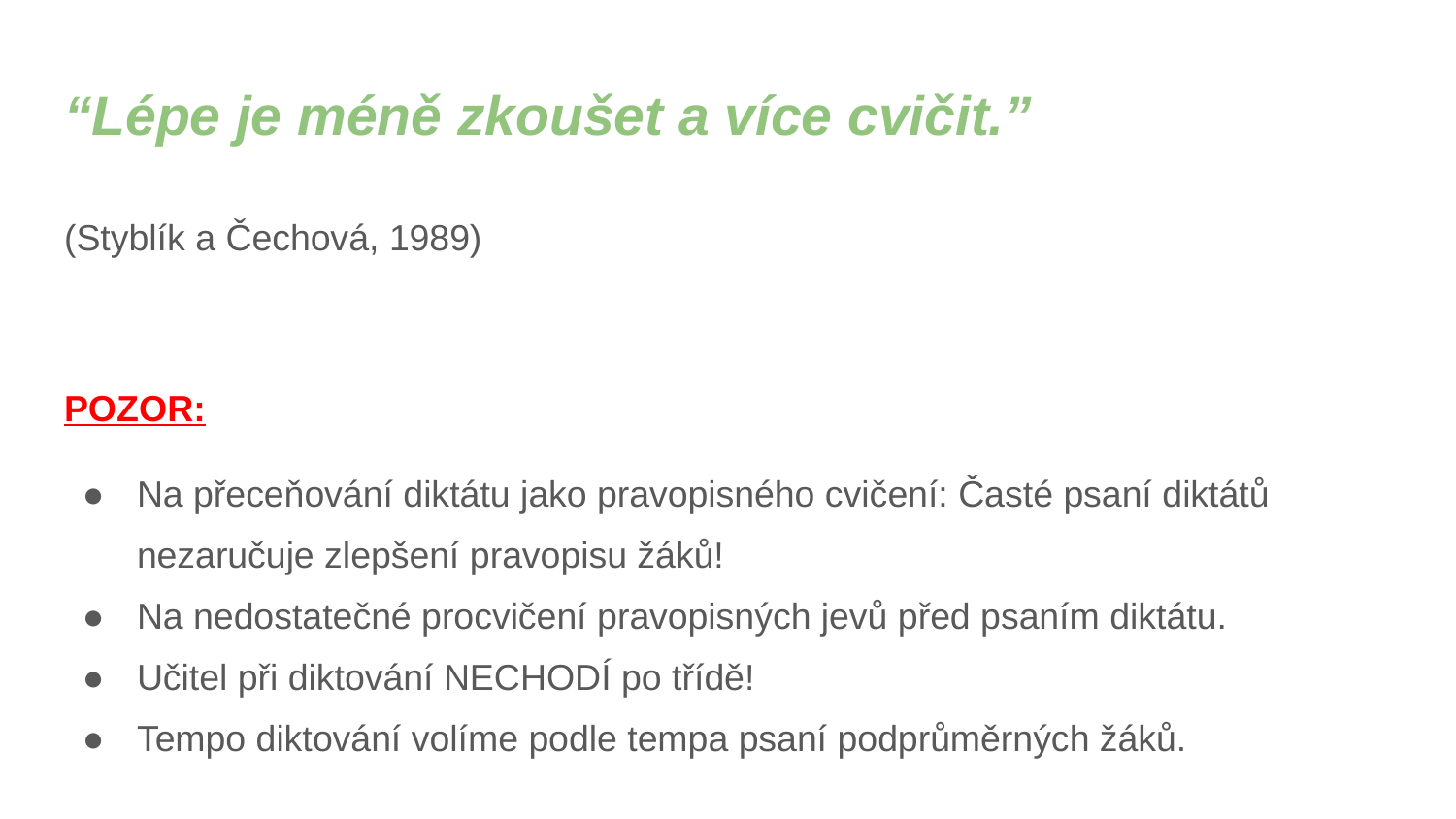

# “Lépe je méně zkoušet a více cvičit.”
(Styblík a Čechová, 1989)

POZOR:
Na přeceňování diktátu jako pravopisného cvičení: Časté psaní diktátů nezaručuje zlepšení pravopisu žáků!
Na nedostatečné procvičení pravopisných jevů před psaním diktátu.
Učitel při diktování NECHODÍ po třídě!
Tempo diktování volíme podle tempa psaní podprůměrných žáků.